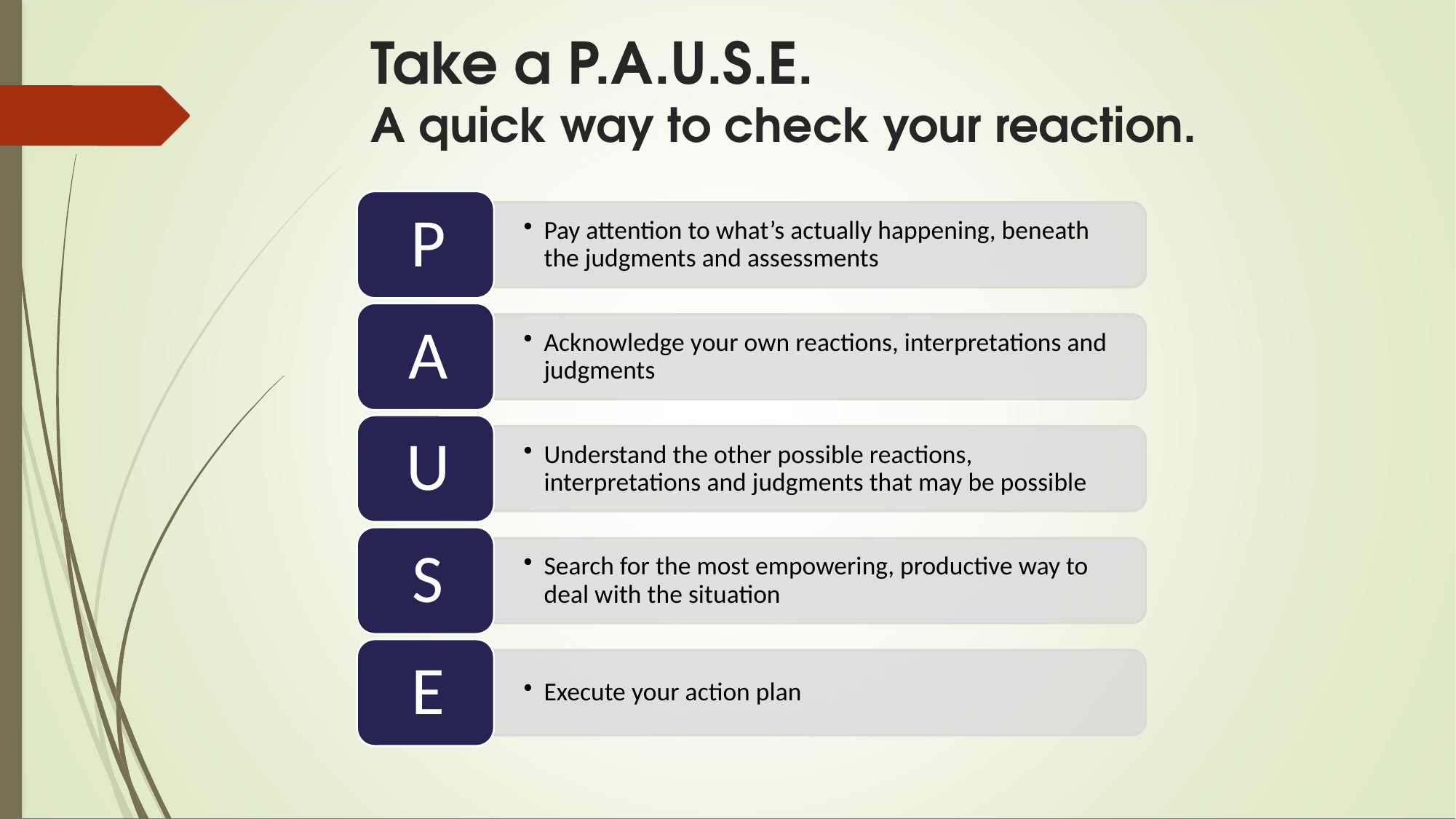

# Take a P.A.U.S.E. A quick way to check your reaction.
Pay attention to what’s actually happening, beneath the judgments and assessments
P
Acknowledge your own reactions, interpretations and judgments
A
Understand the other possible reactions, interpretations and judgments that may be possible
U
Search for the most empowering, productive way to deal with the situation
S
Execute your action plan
E